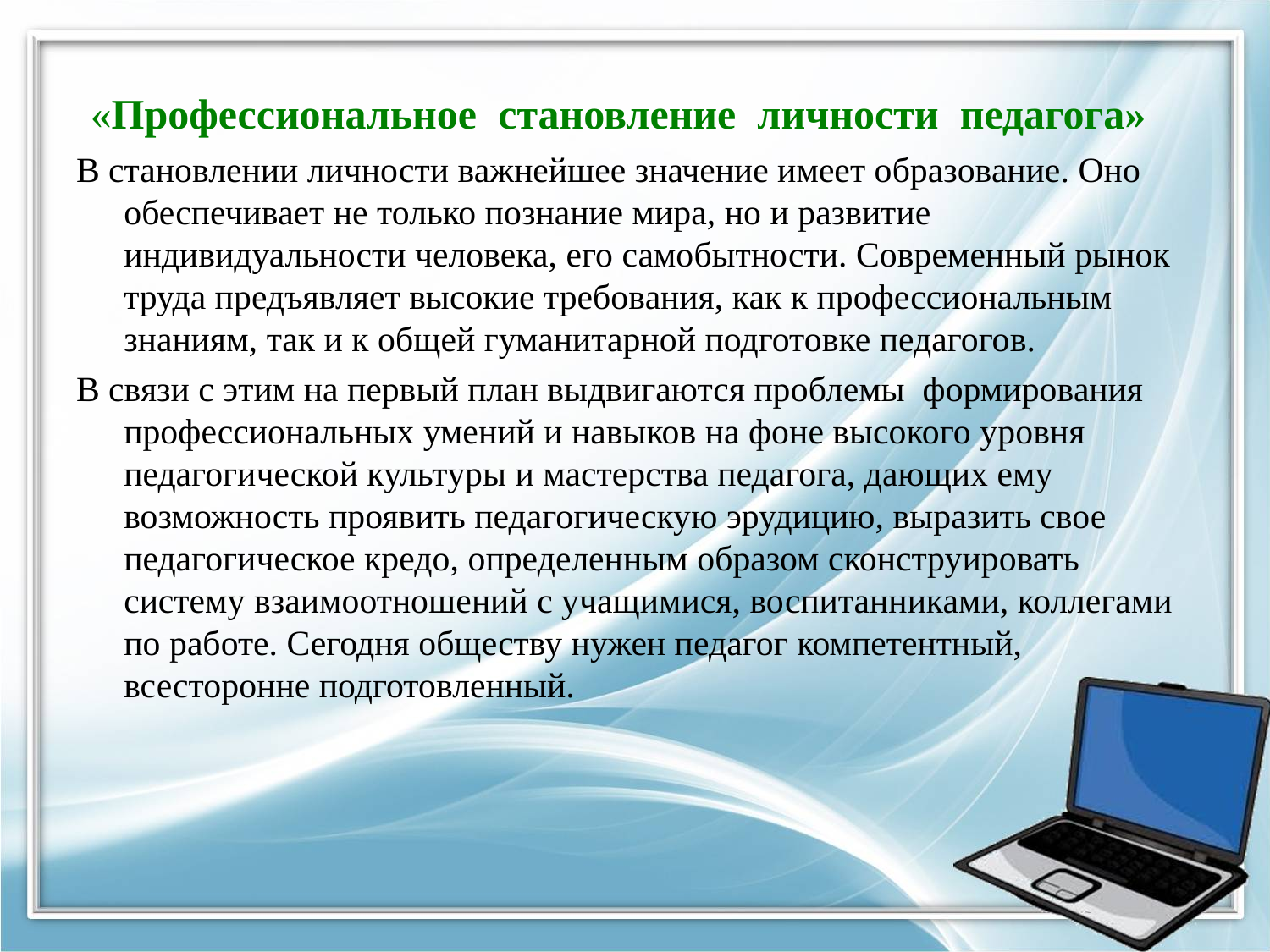

«Профессиональное  становление  личности  педагога»
В становлении личности важнейшее значение имеет образование. Оно обеспечивает не только познание мира, но и развитие индивидуальности человека, его самобытности. Современный рынок труда предъявляет высокие требования, как к профессиональным знаниям, так и к общей гуманитарной подготовке педагогов.
В связи с этим на первый план выдвигаются проблемы  формирования профессиональных умений и навыков на фоне высокого уровня педагогической культуры и мастерства педагога, дающих ему возможность проявить педагогическую эрудицию, выразить свое педагогическое кредо, определенным образом сконструировать систему взаимоотношений с учащимися, воспитанниками, коллегами по работе. Сегодня обществу нужен педагог компетентный, всесторонне подготовленный.